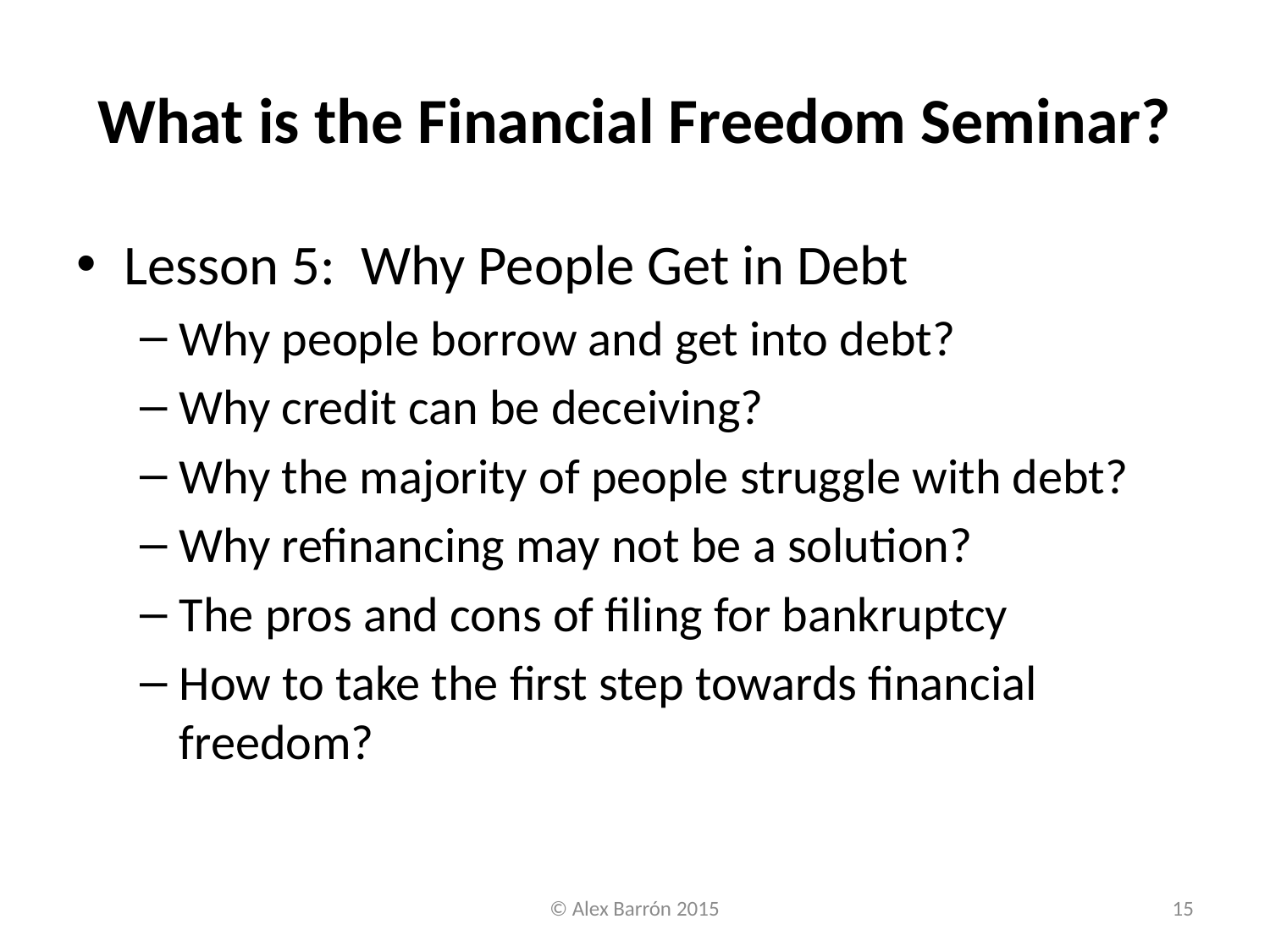

# What is the Financial Freedom Seminar?
Lesson 5:  Why People Get in Debt
Why people borrow and get into debt?
Why credit can be deceiving?
Why the majority of people struggle with debt?
Why refinancing may not be a solution?
The pros and cons of filing for bankruptcy
How to take the first step towards financial freedom?
© Alex Barrón 2015
15